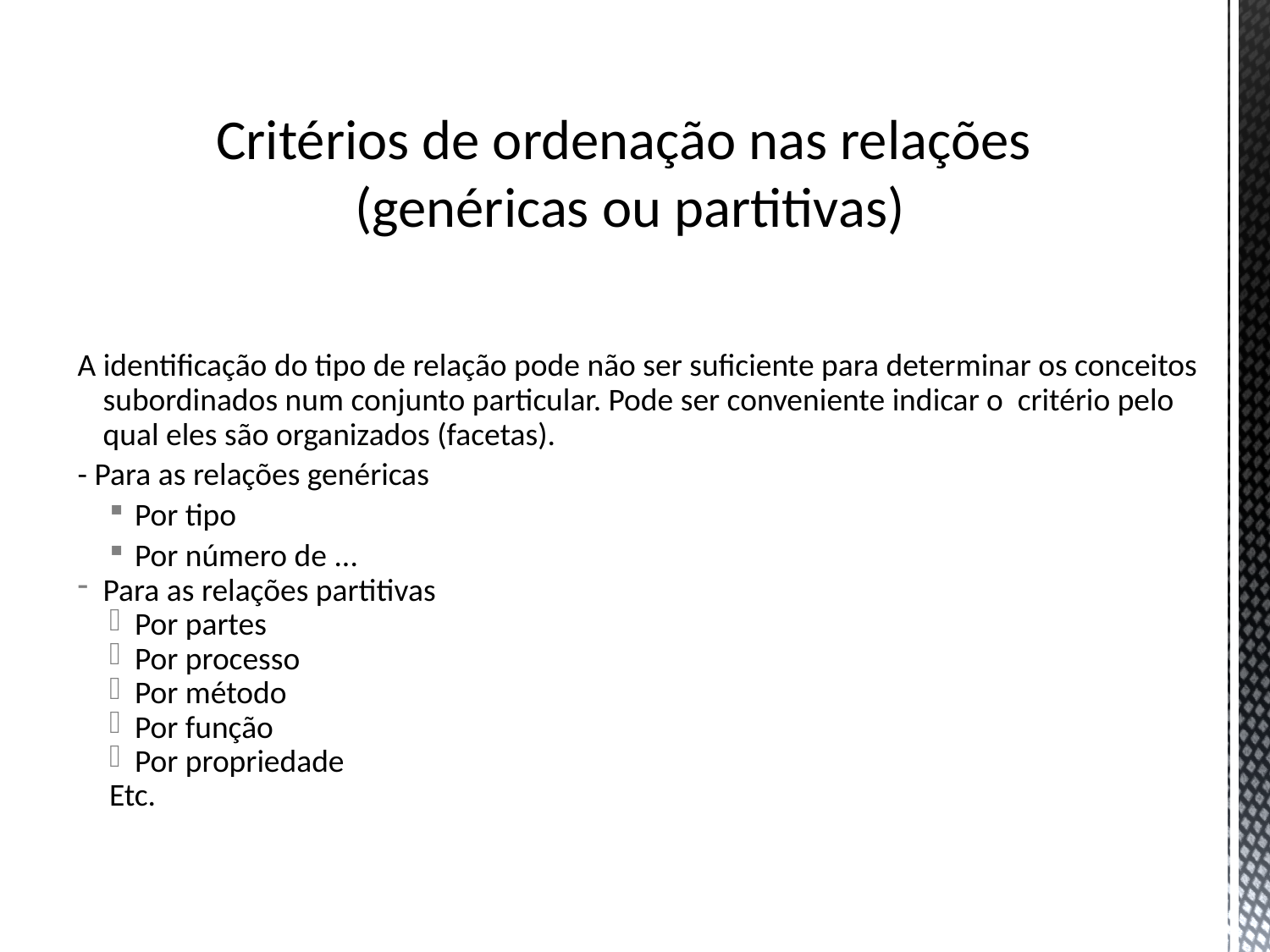

# Critérios de ordenação nas relações (genéricas ou partitivas)
A identificação do tipo de relação pode não ser suficiente para determinar os conceitos subordinados num conjunto particular. Pode ser conveniente indicar o  critério pelo qual eles são organizados (facetas).
- Para as relações genéricas
Por tipo
Por número de ...
Para as relações partitivas
Por partes
Por processo
Por método
Por função
Por propriedade
Etc.